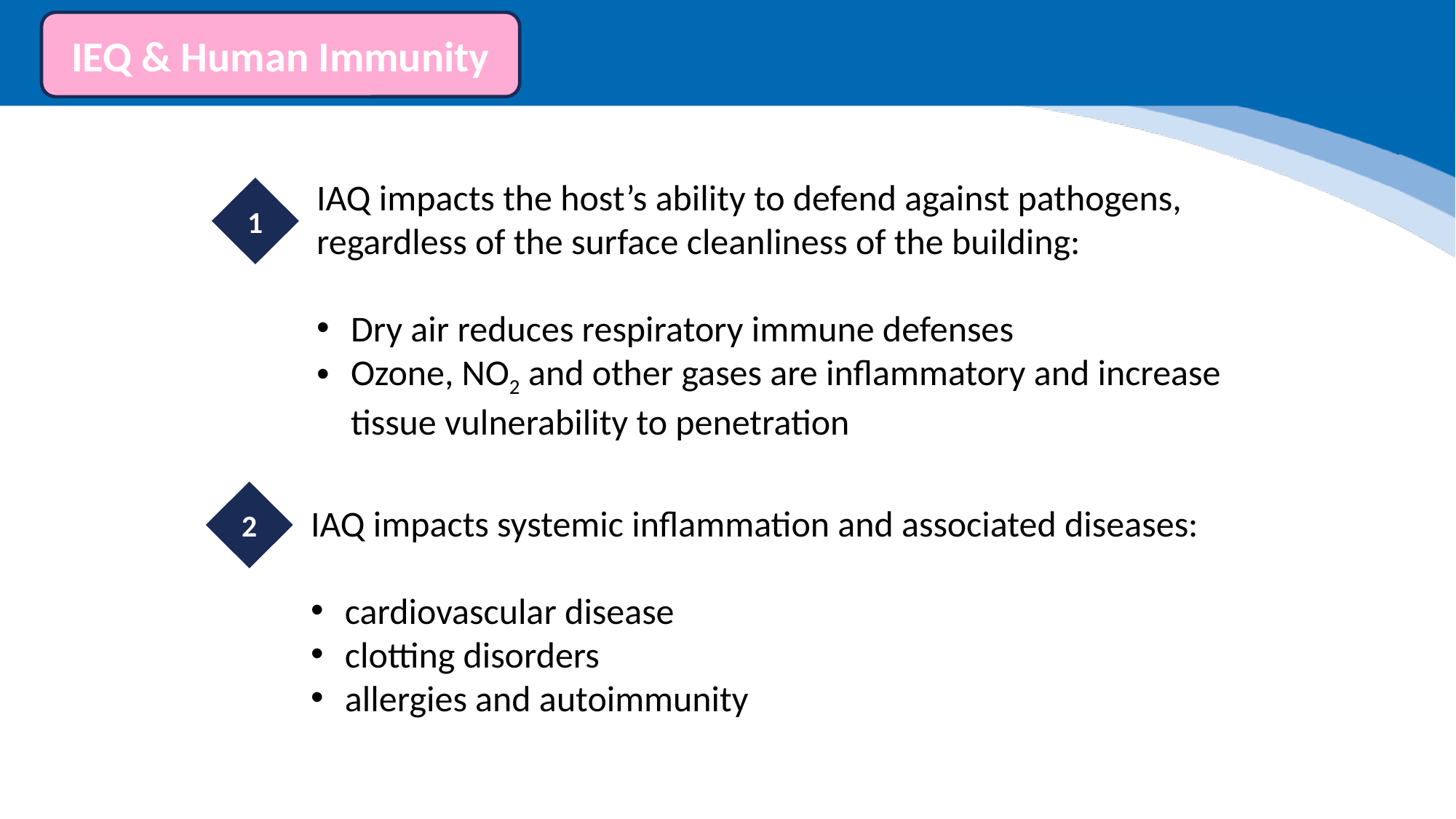

IEQ & Human Immunity
IAQ impacts the host’s ability to defend against pathogens, regardless of the surface cleanliness of the building:

Dry air reduces respiratory immune defenses
Ozone, NO2 and other gases are inflammatory and increase tissue vulnerability to penetration
1
2
IAQ impacts systemic inflammation and associated diseases:

cardiovascular disease
clotting disorders
allergies and autoimmunity